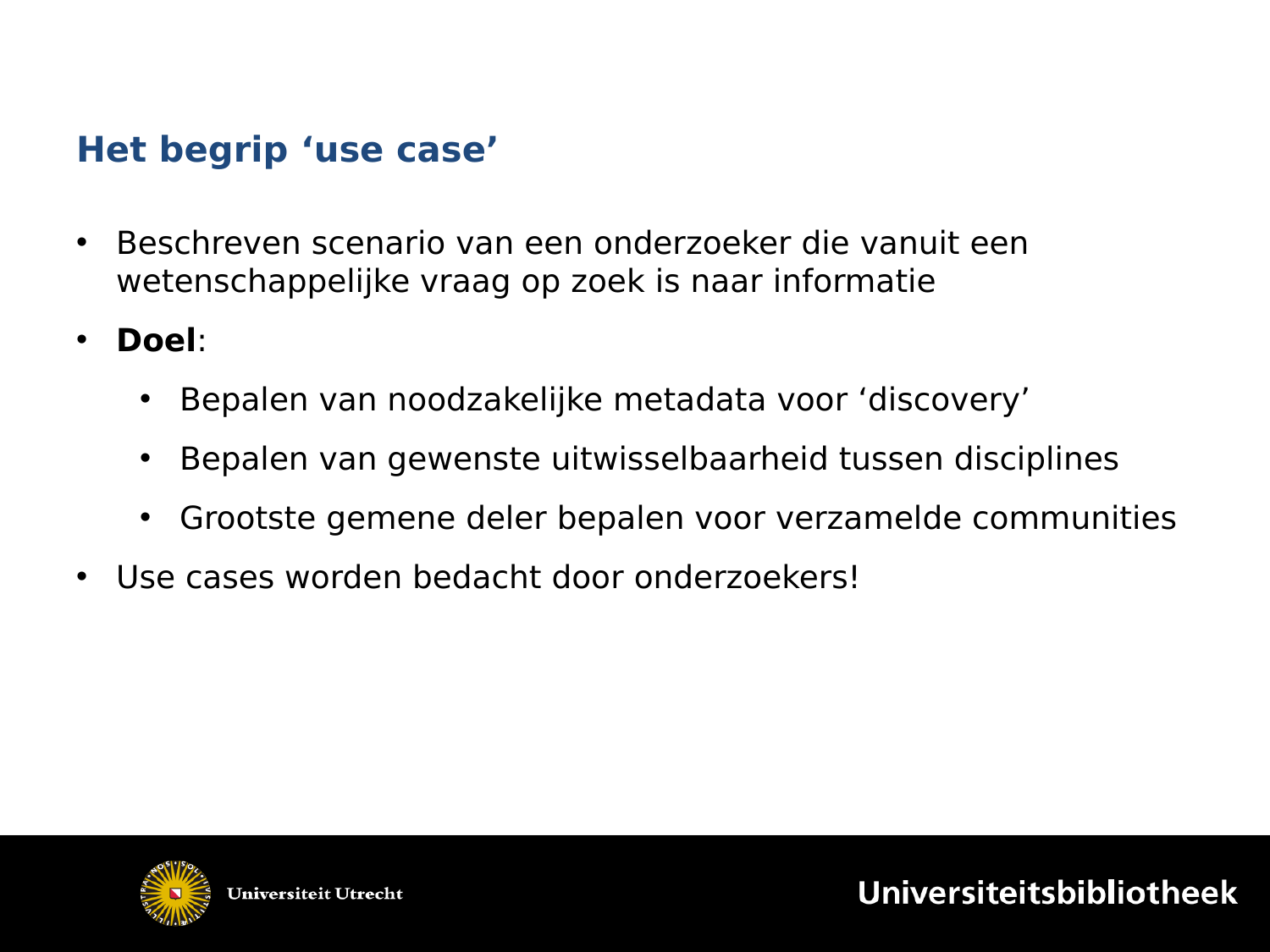

# Het begrip ‘use case’
Beschreven scenario van een onderzoeker die vanuit een wetenschappelijke vraag op zoek is naar informatie
Doel:
Bepalen van noodzakelijke metadata voor ‘discovery’
Bepalen van gewenste uitwisselbaarheid tussen disciplines
Grootste gemene deler bepalen voor verzamelde communities
Use cases worden bedacht door onderzoekers!